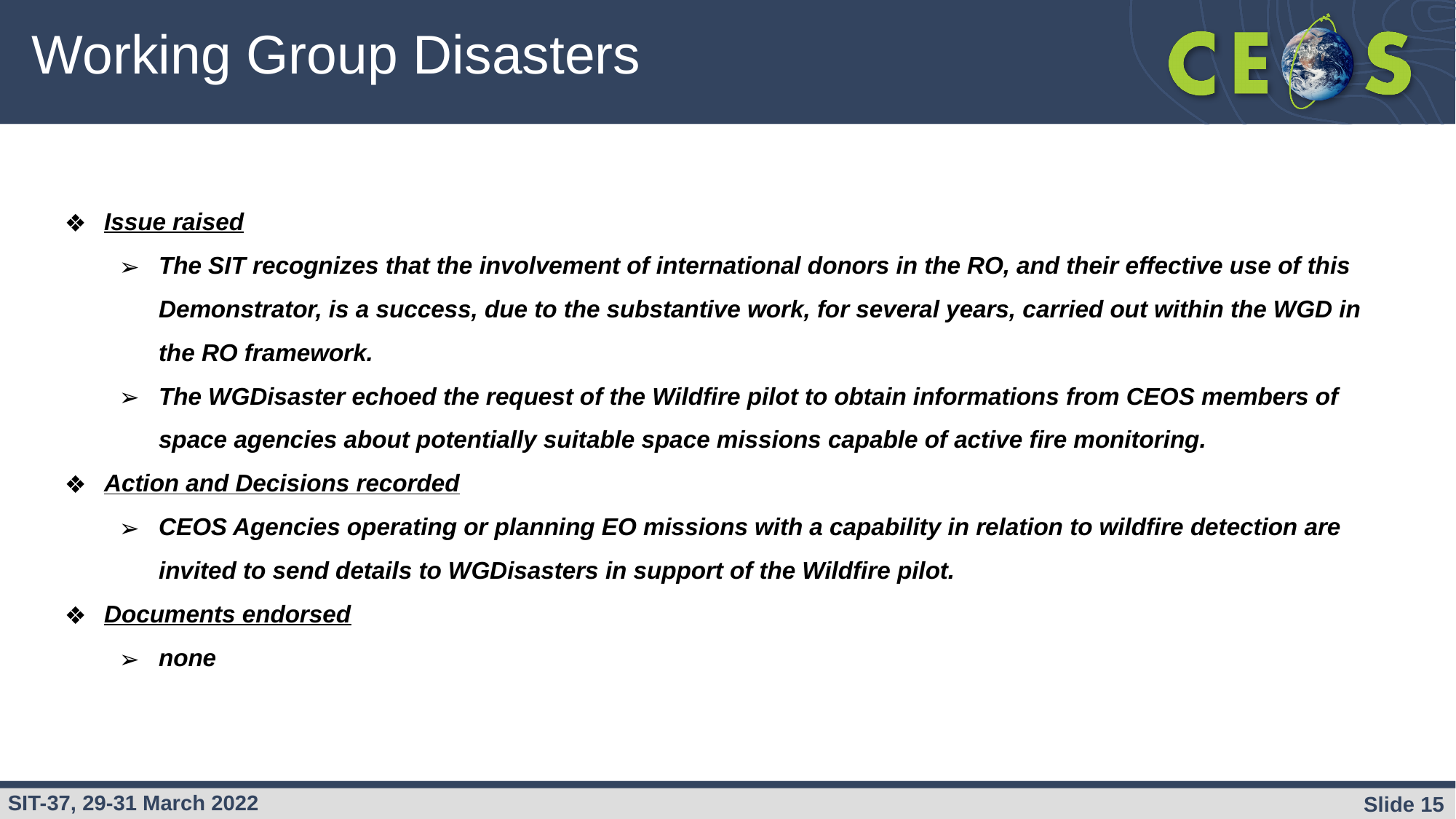

# Working Group Disasters
Issue raised
The SIT recognizes that the involvement of international donors in the RO, and their effective use of this Demonstrator, is a success, due to the substantive work, for several years, carried out within the WGD in the RO framework.
The WGDisaster echoed the request of the Wildfire pilot to obtain informations from CEOS members of space agencies about potentially suitable space missions capable of active fire monitoring.
Action and Decisions recorded
CEOS Agencies operating or planning EO missions with a capability in relation to wildfire detection are invited to send details to WGDisasters in support of the Wildfire pilot.
Documents endorsed
none